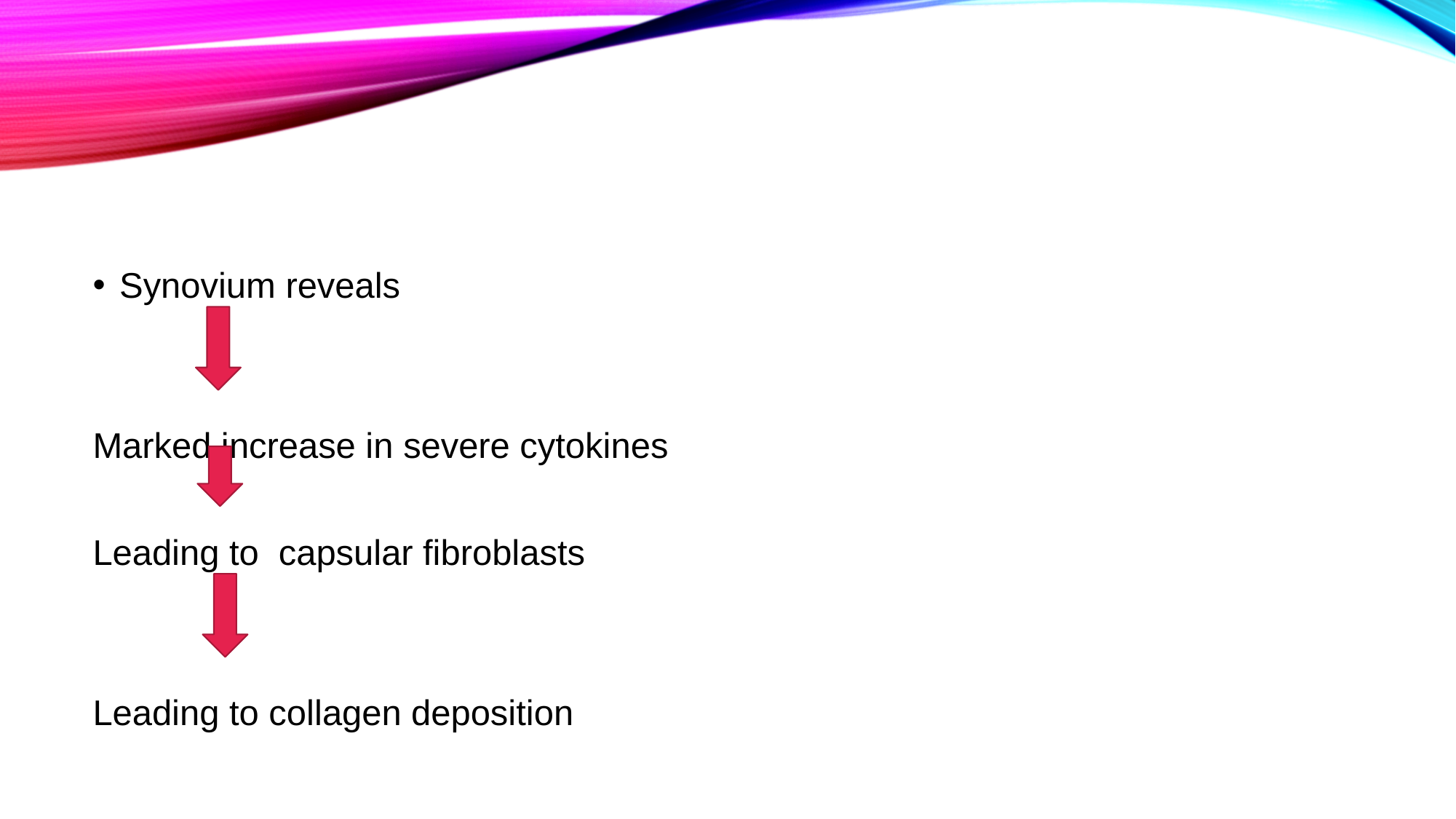

#
Synovium reveals

Marked increase in severe cytokines

Leading to  capsular fibroblasts

Leading to collagen deposition